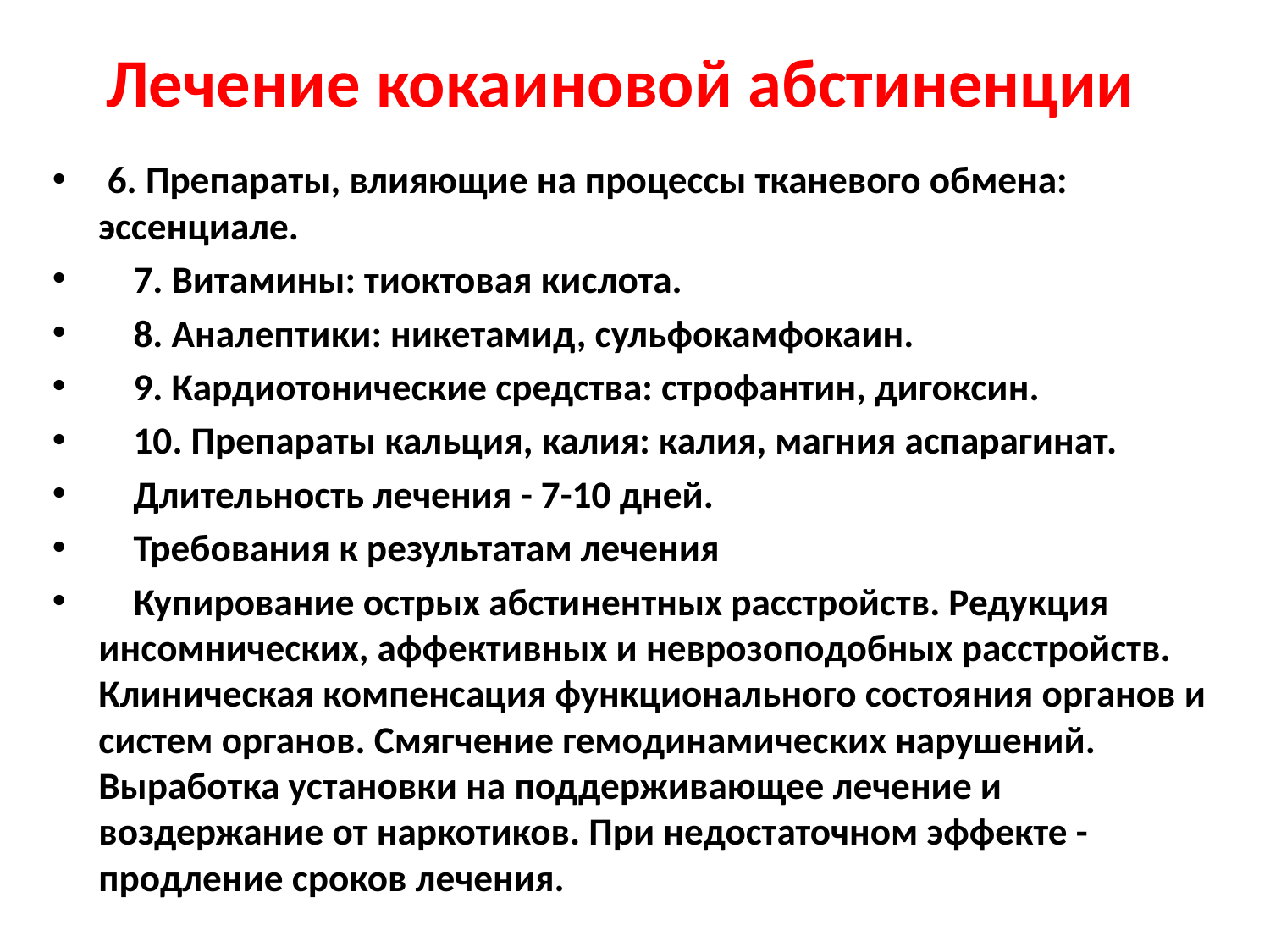

# Лечение кокаиновой абстиненции
 6. Препараты, влияющие на процессы тканевого обмена: эссенциале.
    7. Витамины: тиоктовая кислота.
    8. Аналептики: никетамид, сульфокамфокаин.
    9. Кардиотонические средства: строфантин, дигоксин.
    10. Препараты кальция, калия: калия, магния аспарагинат.
    Длительность лечения - 7-10 дней.
    Требования к результатам лечения
    Купирование острых абстинентных расстройств. Редукция инсомнических, аффективных и неврозоподобных расстройств. Клиническая компенсация функционального состояния органов и систем органов. Смягчение гемодинамических нарушений. Выработка установки на поддерживающее лечение и воздержание от наркотиков. При недостаточном эффекте - продление сроков лечения.